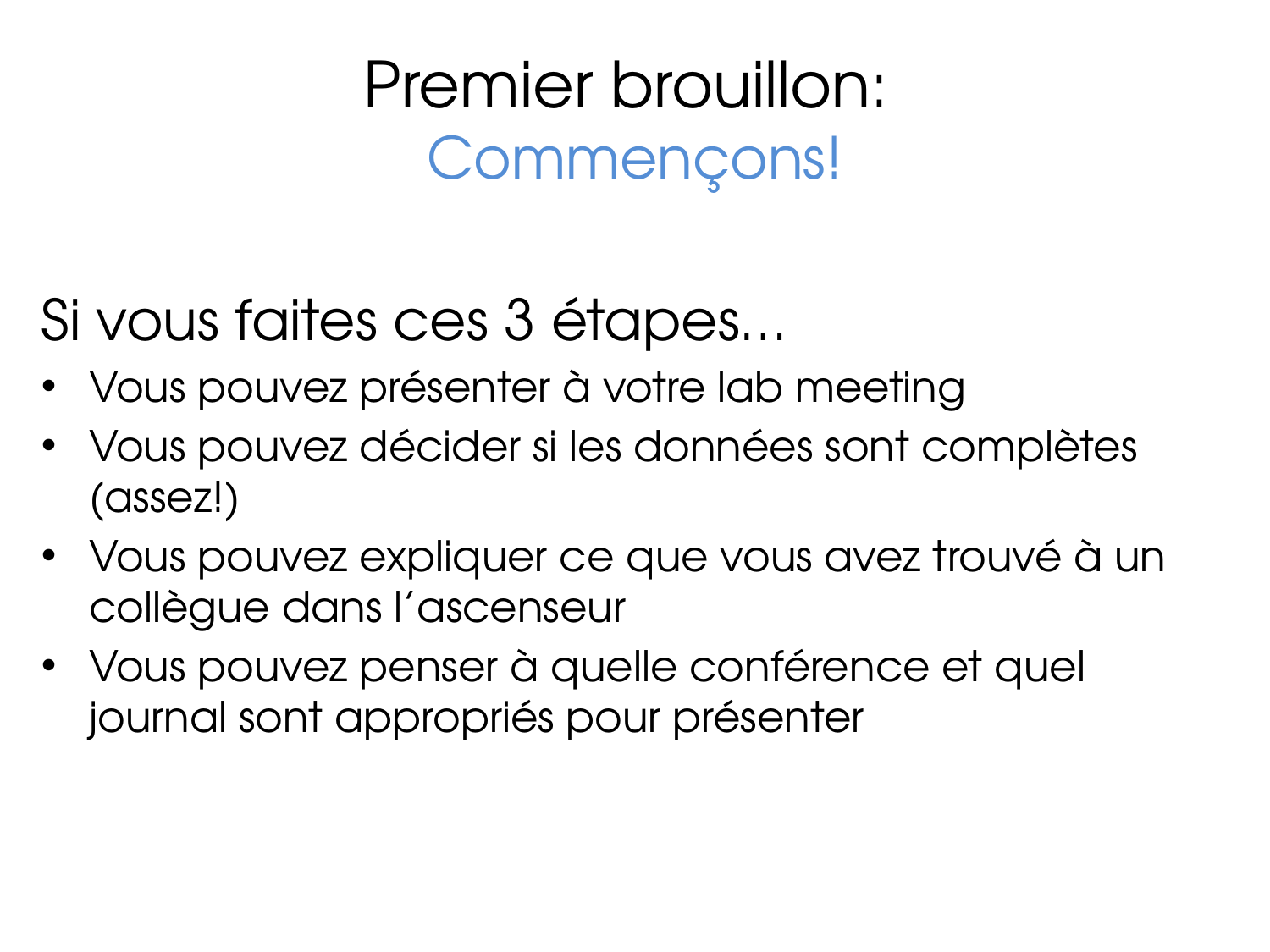

# Premier brouillon: Commençons!
Si vous faites ces 3 étapes…
Vous pouvez présenter à votre lab meeting
Vous pouvez décider si les données sont complètes (assez!)
Vous pouvez expliquer ce que vous avez trouvé à un collègue dans l’ascenseur
Vous pouvez penser à quelle conférence et quel journal sont appropriés pour présenter